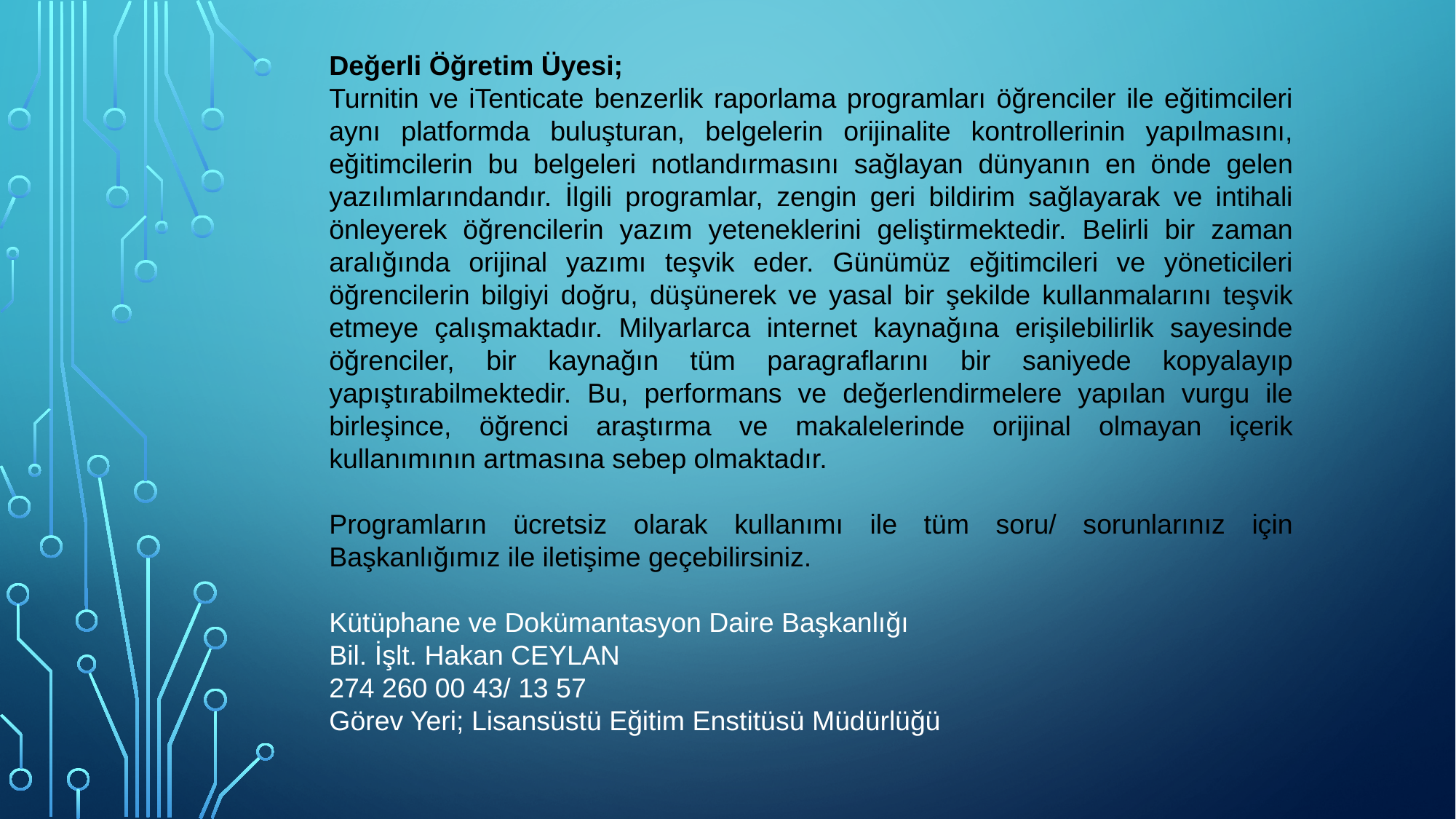

Değerli Öğretim Üyesi;
Turnitin ve iTenticate benzerlik raporlama programları öğrenciler ile eğitimcileri aynı platformda buluşturan, belgelerin orijinalite kontrollerinin yapılmasını, eğitimcilerin bu belgeleri notlandırmasını sağlayan dünyanın en önde gelen yazılımlarındandır. İlgili programlar, zengin geri bildirim sağlayarak ve intihali önleyerek öğrencilerin yazım yeteneklerini geliştirmektedir. Belirli bir zaman aralığında orijinal yazımı teşvik eder. Günümüz eğitimcileri ve yöneticileri öğrencilerin bilgiyi doğru, düşünerek ve yasal bir şekilde kullanmalarını teşvik etmeye çalışmaktadır. Milyarlarca internet kaynağına erişilebilirlik sayesinde öğrenciler, bir kaynağın tüm paragraflarını bir saniyede kopyalayıp yapıştırabilmektedir. Bu, performans ve değerlendirmelere yapılan vurgu ile birleşince, öğrenci araştırma ve makalelerinde orijinal olmayan içerik kullanımının artmasına sebep olmaktadır.

Programların ücretsiz olarak kullanımı ile tüm soru/ sorunlarınız için Başkanlığımız ile iletişime geçebilirsiniz.

Kütüphane ve Dokümantasyon Daire Başkanlığı
Bil. İşlt. Hakan CEYLAN
274 260 00 43/ 13 57
Görev Yeri; Lisansüstü Eğitim Enstitüsü Müdürlüğü